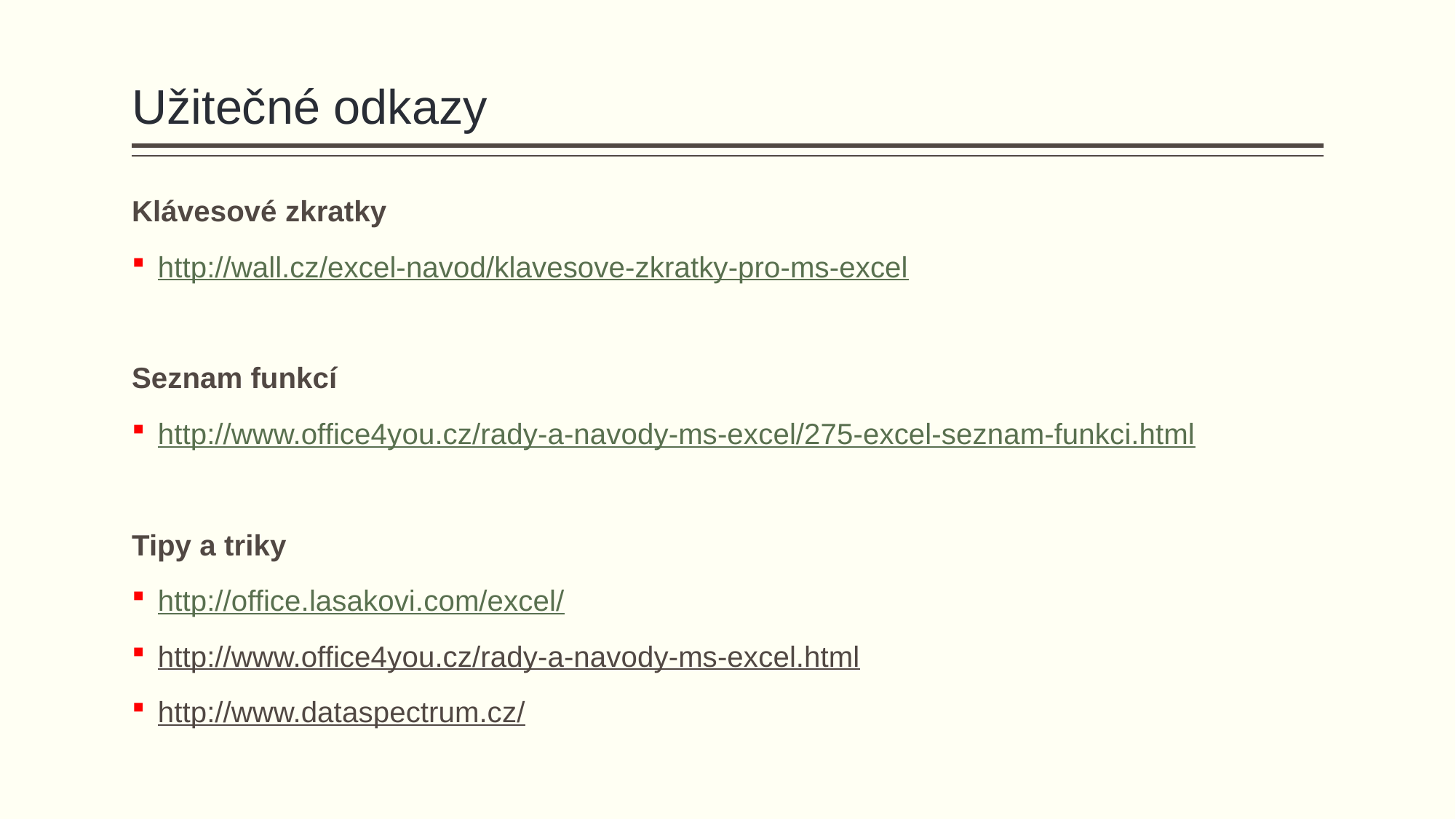

# Užitečné odkazy
Klávesové zkratky
http://wall.cz/excel-navod/klavesove-zkratky-pro-ms-excel

Seznam funkcí
http://www.office4you.cz/rady-a-navody-ms-excel/275-excel-seznam-funkci.html

Tipy a triky
http://office.lasakovi.com/excel/
http://www.office4you.cz/rady-a-navody-ms-excel.html
http://www.dataspectrum.cz/